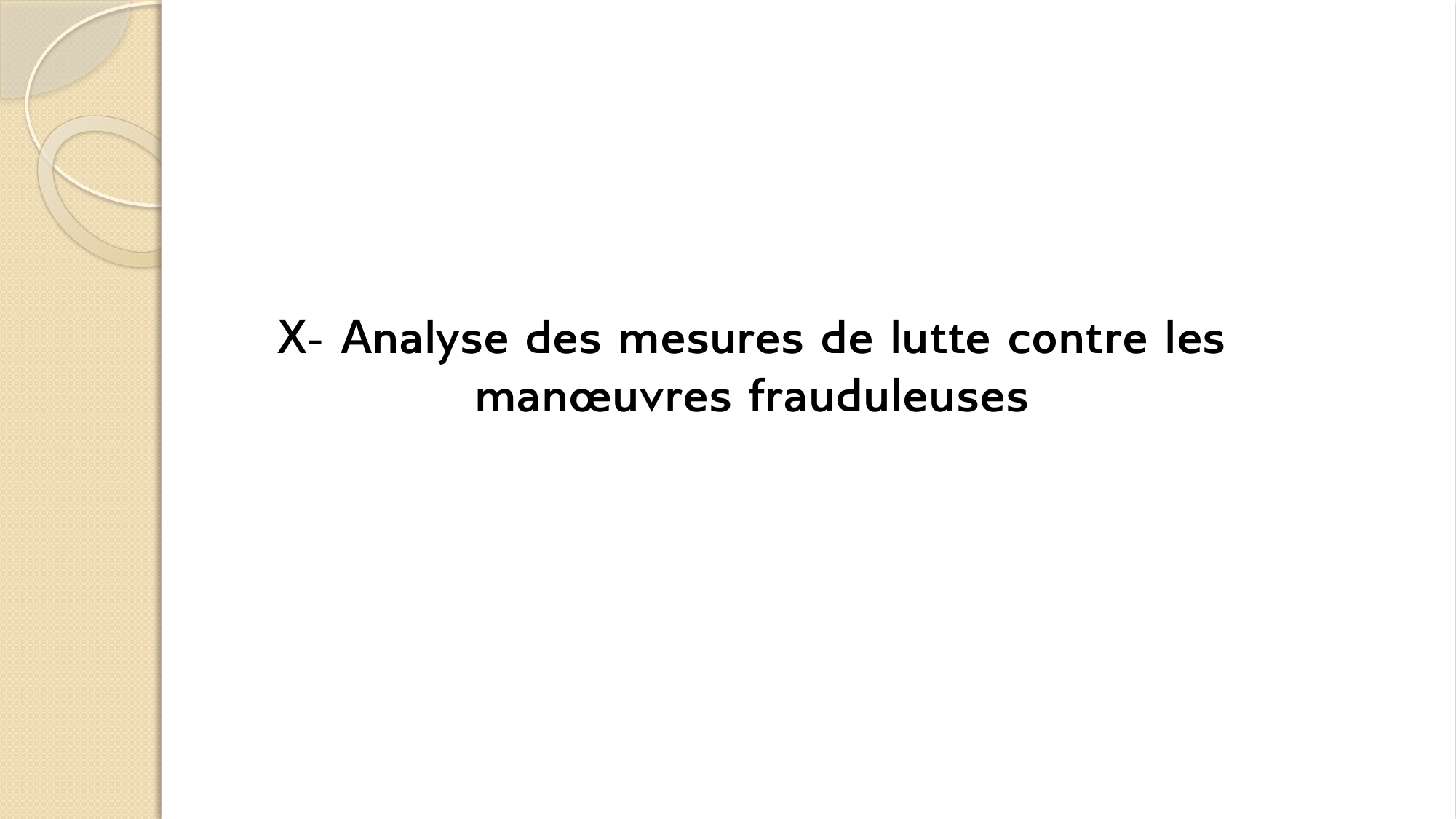

X- Analyse des mesures de lutte contre les manœuvres frauduleuses